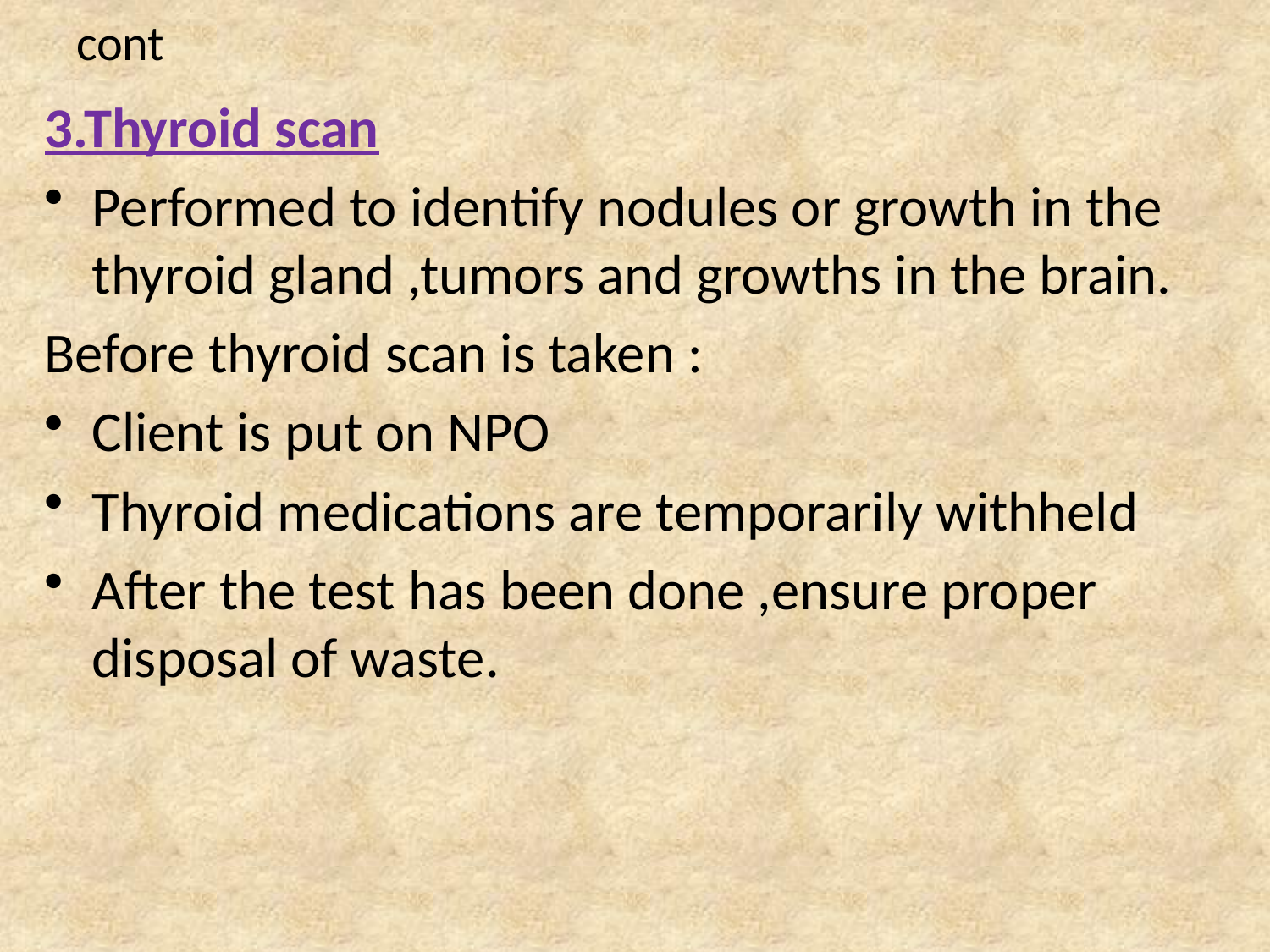

# cont
3.Thyroid scan
Performed to identify nodules or growth in the thyroid gland ,tumors and growths in the brain.
Before thyroid scan is taken :
Client is put on NPO
Thyroid medications are temporarily withheld
After the test has been done ,ensure proper disposal of waste.